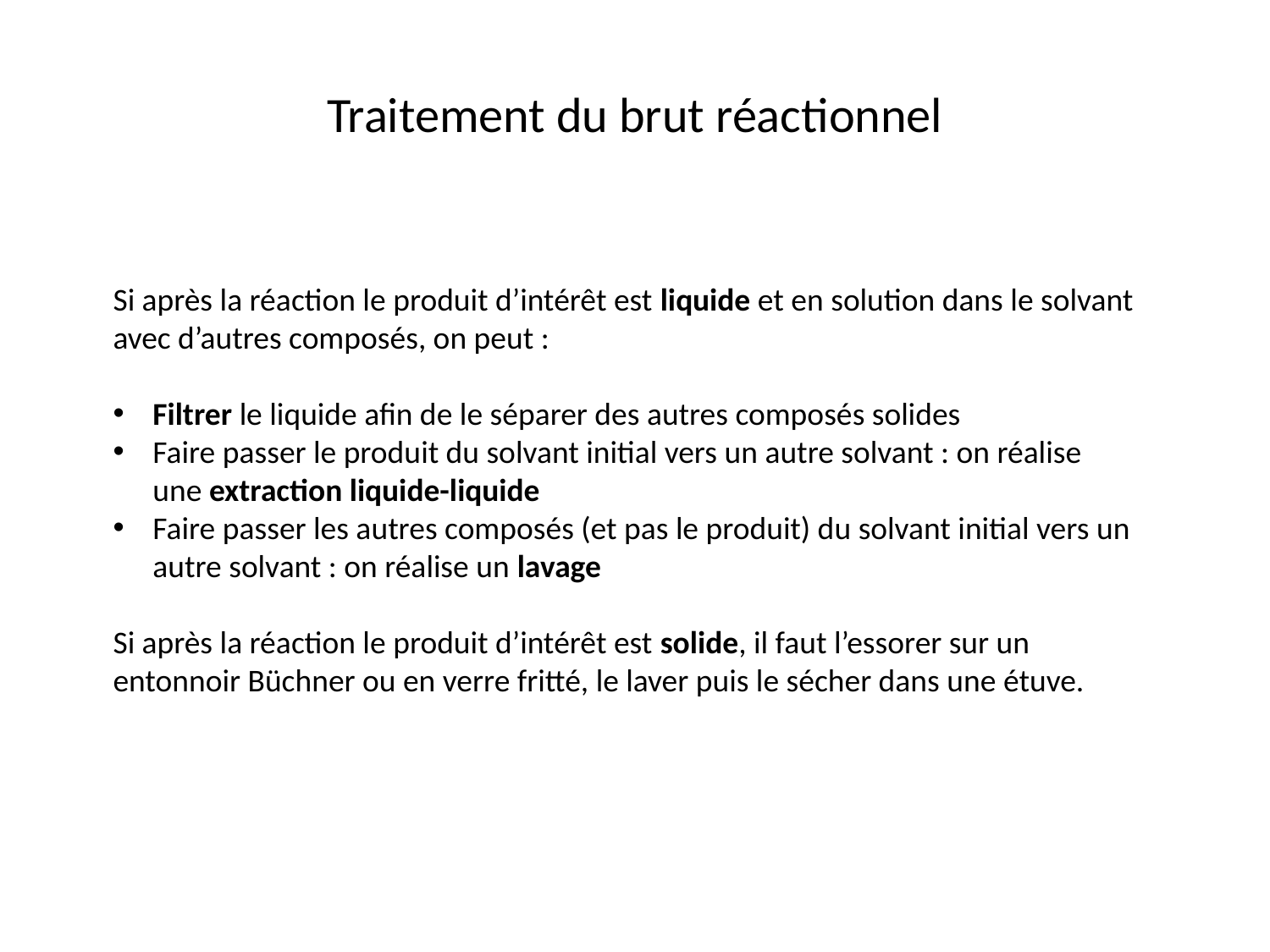

# Traitement du brut réactionnel
Si après la réaction le produit d’intérêt est liquide et en solution dans le solvant avec d’autres composés, on peut :

Filtrer le liquide afin de le séparer des autres composés solides
Faire passer le produit du solvant initial vers un autre solvant : on réalise une extraction liquide-liquide
Faire passer les autres composés (et pas le produit) du solvant initial vers un autre solvant : on réalise un lavage

Si après la réaction le produit d’intérêt est solide, il faut l’essorer sur un entonnoir Büchner ou en verre fritté, le laver puis le sécher dans une étuve.